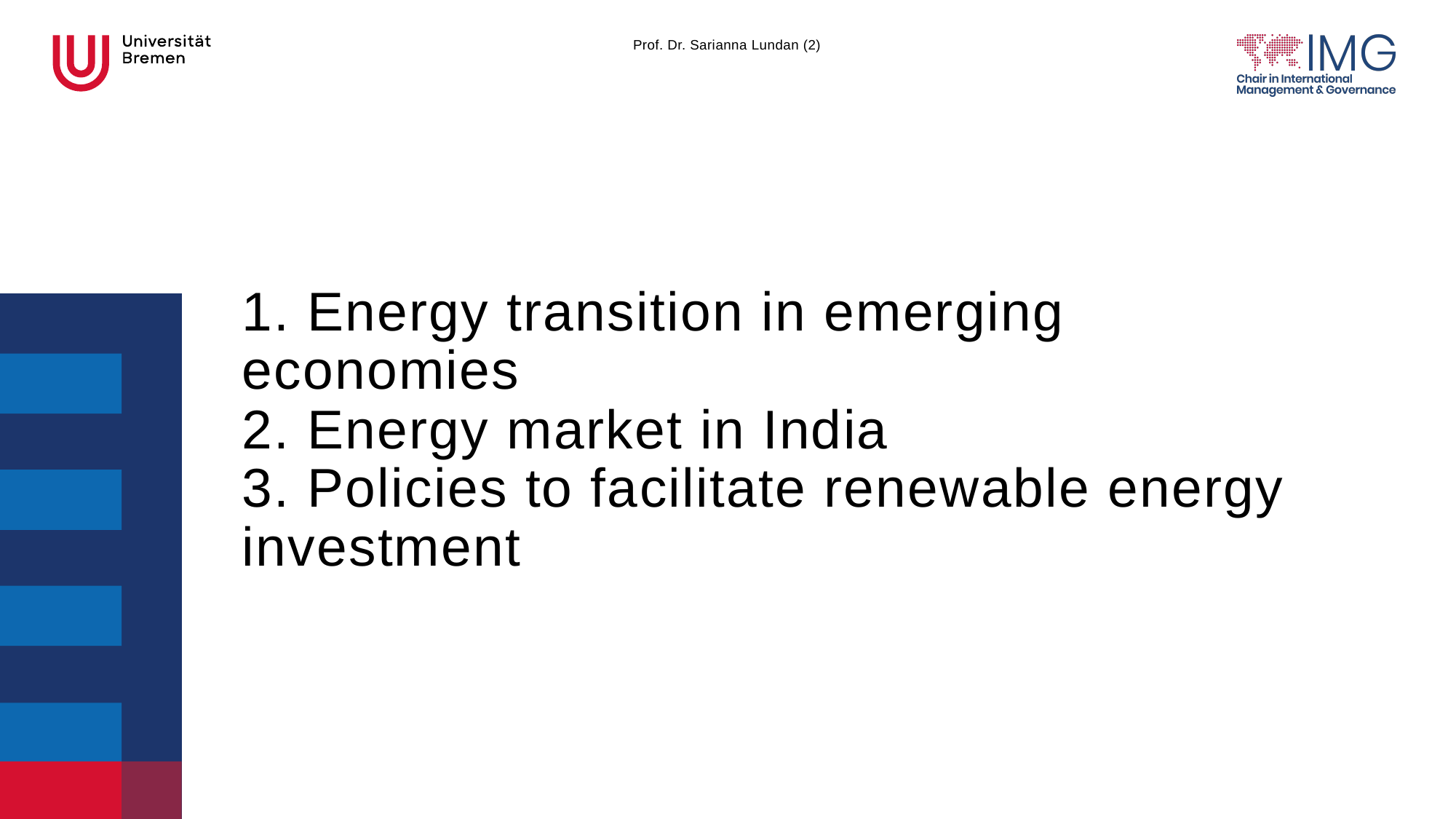

# 1. Energy transition in emerging economies 2. Energy market in India 3. Policies to facilitate renewable energy  investment